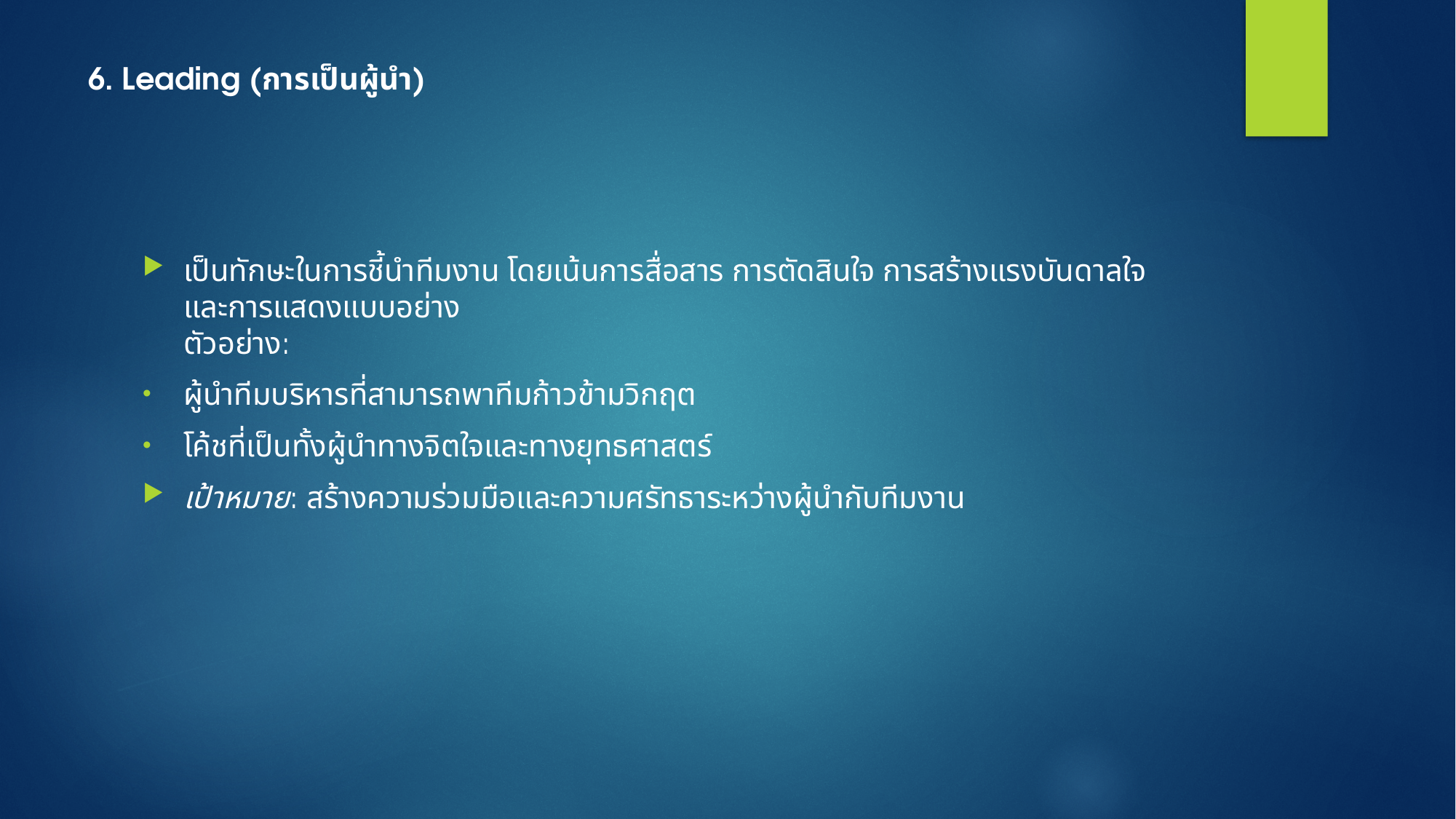

# 6. Leading (การเป็นผู้นำ)
เป็นทักษะในการชี้นำทีมงาน โดยเน้นการสื่อสาร การตัดสินใจ การสร้างแรงบันดาลใจ และการแสดงแบบอย่าง
ตัวอย่าง:
ผู้นำทีมบริหารที่สามารถพาทีมก้าวข้ามวิกฤต
โค้ชที่เป็นทั้งผู้นำทางจิตใจและทางยุทธศาสตร์
เป้าหมาย: สร้างความร่วมมือและความศรัทธาระหว่างผู้นำกับทีมงาน